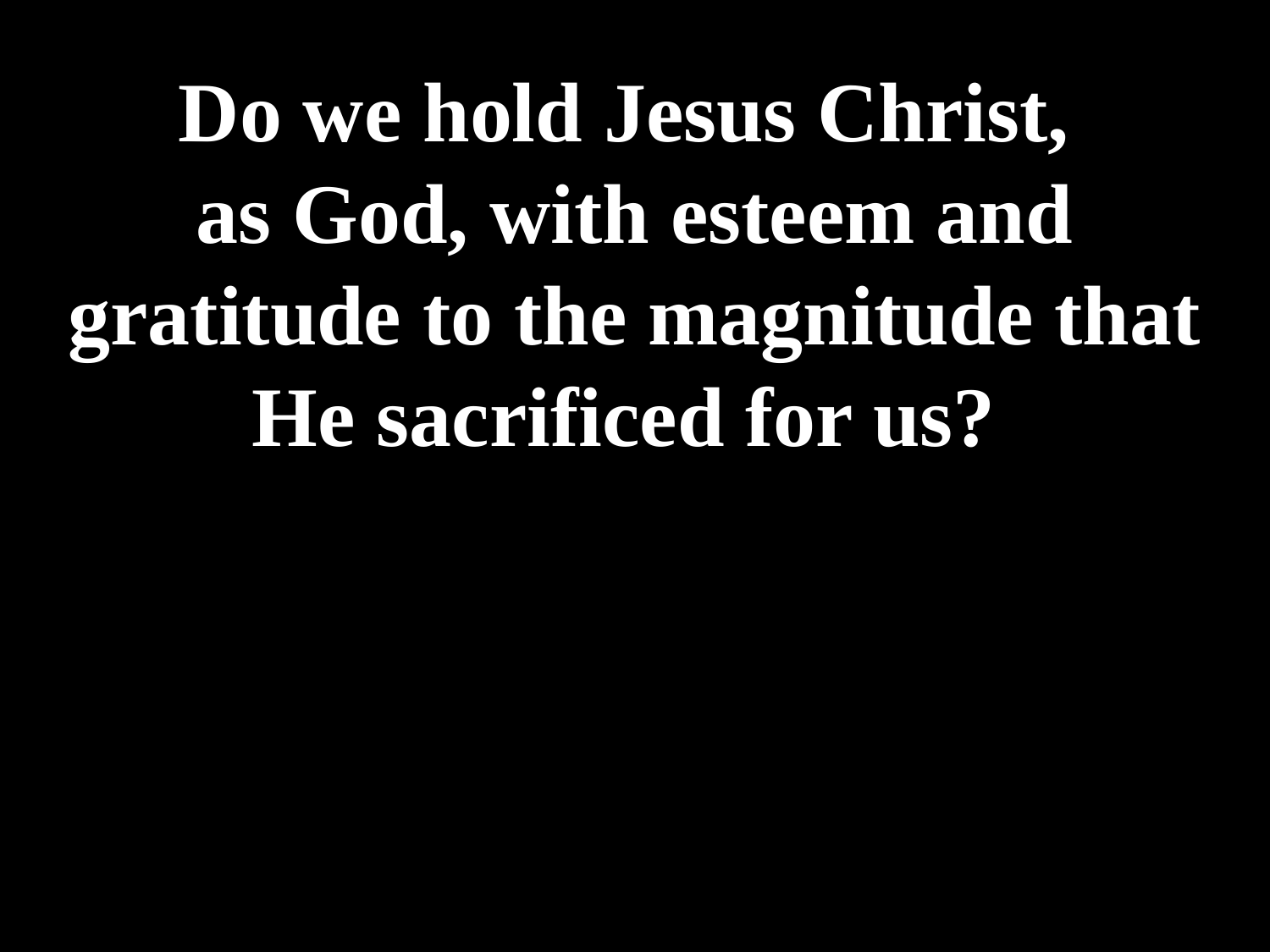

# Do we hold Jesus Christ, as God, with esteem and gratitude to the magnitude that He sacrificed for us?